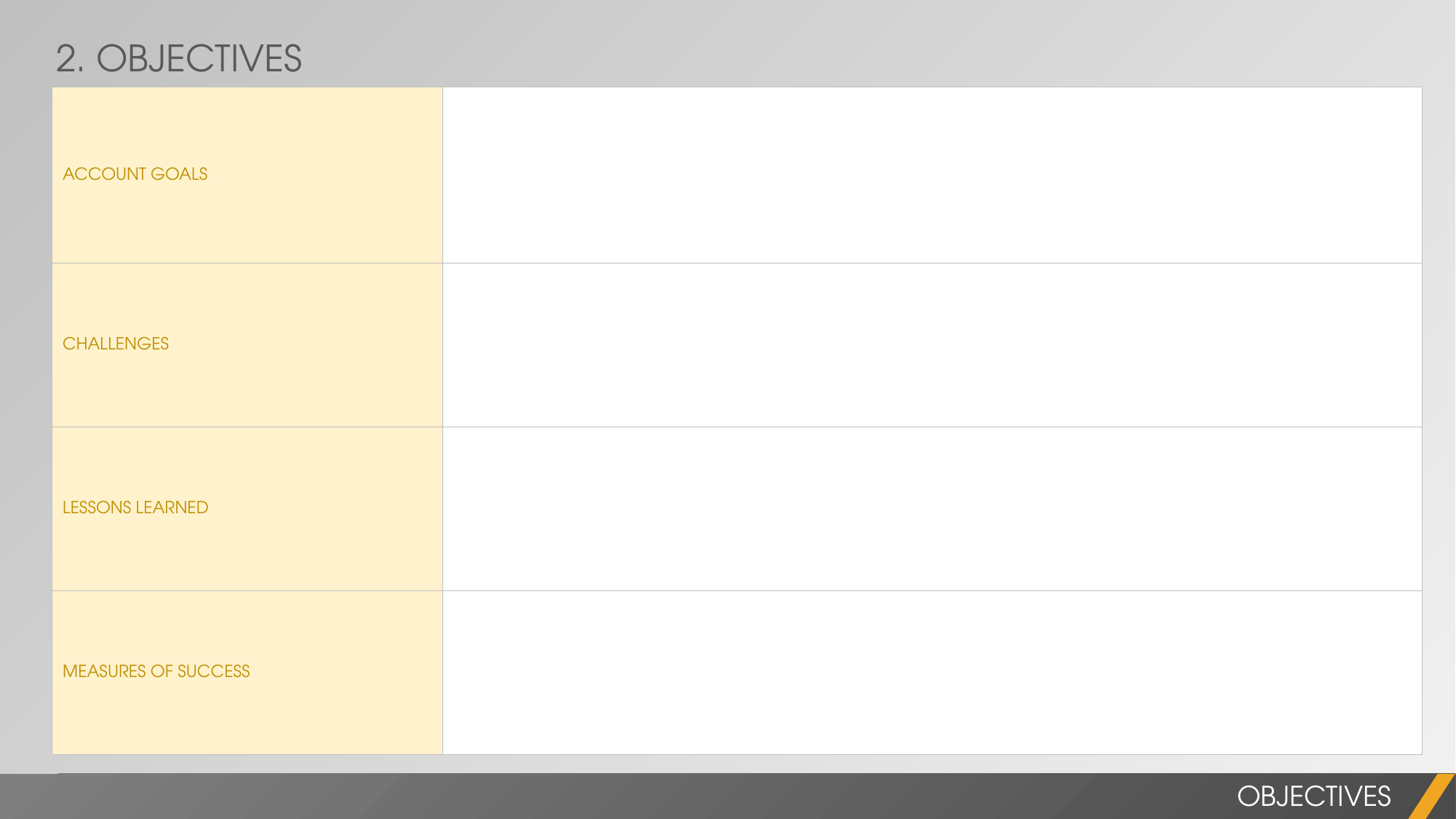

2. OBJECTIVES
| ACCOUNT GOALS |  |
| --- | --- |
| CHALLENGES |  |
| LESSONS LEARNED |  |
| MEASURES OF SUCCESS |  |
PROJECT REPORT
OBJECTIVES